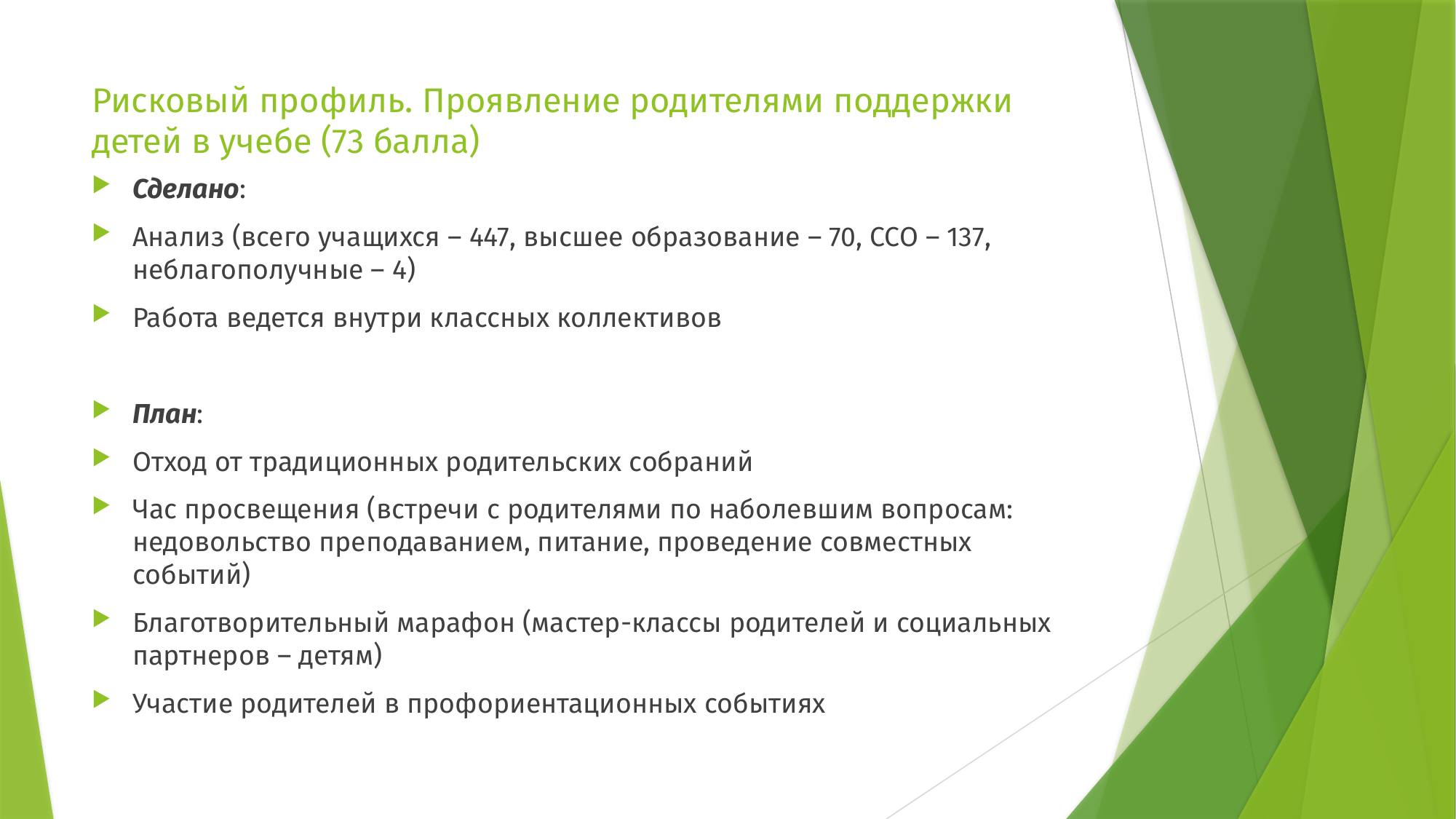

# Рисковый профиль. Проявление родителями поддержки детей в учебе (73 балла)
Сделано:
Анализ (всего учащихся – 447, высшее образование – 70, ССО – 137, неблагополучные – 4)
Работа ведется внутри классных коллективов

План:
Отход от традиционных родительских собраний
Час просвещения (встречи с родителями по наболевшим вопросам: недовольство преподаванием, питание, проведение совместных событий)
Благотворительный марафон (мастер-классы родителей и социальных партнеров – детям)
Участие родителей в профориентационных событиях